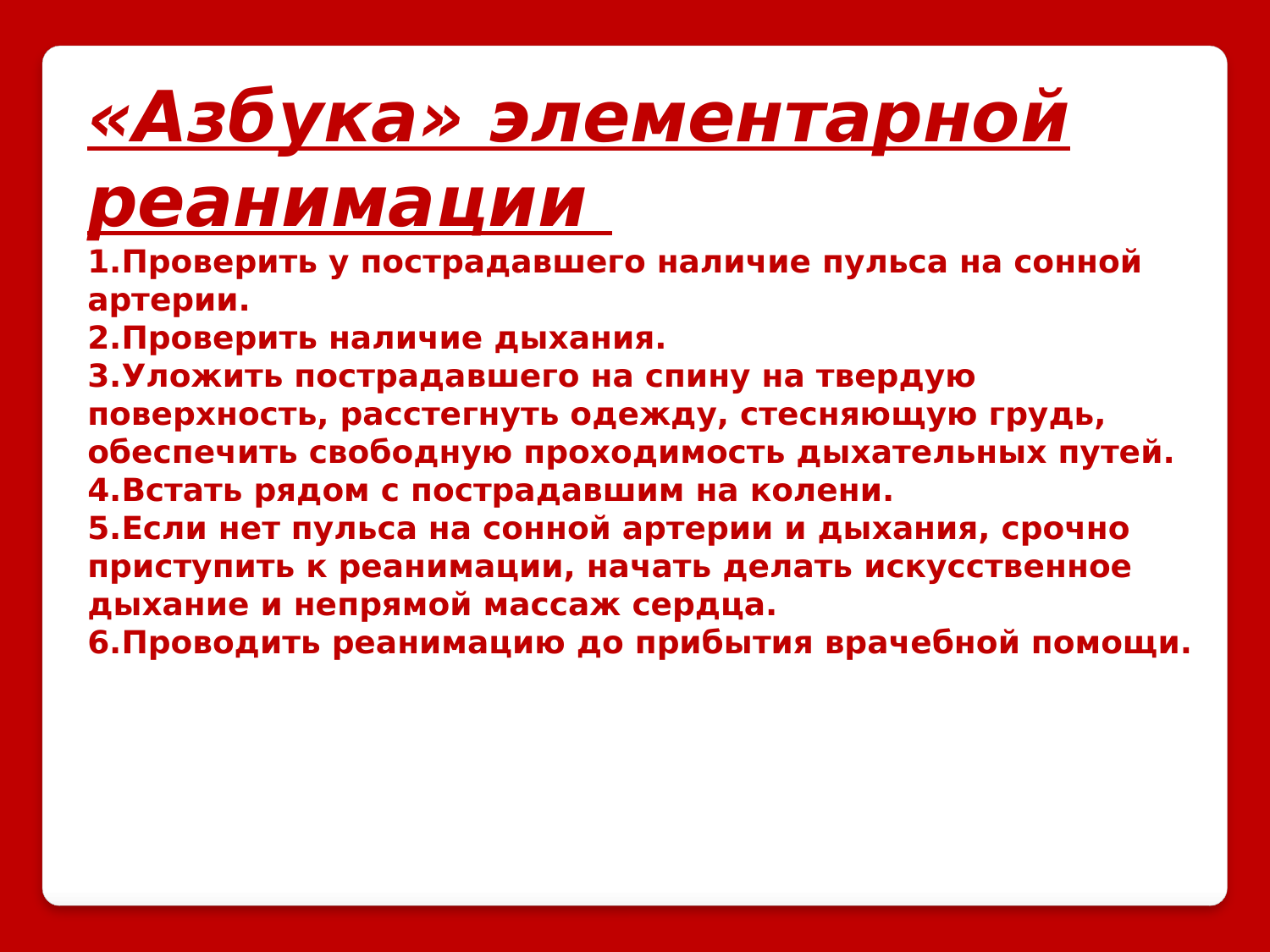

«Азбука» элементарной реанимации
1.Проверить у пострадавшего наличие пульса на сонной артерии.
2.Проверить наличие дыхания.
3.Уложить пострадавшего на спину на твердую поверхность, расстегнуть одежду, стесняющую грудь, обеспечить свободную проходимость дыхательных путей.
4.Встать рядом с пострадавшим на колени.
5.Если нет пульса на сонной артерии и дыхания, срочно приступить к реанимации, начать делать искусственное дыхание и непрямой массаж сердца.
6.Проводить реанимацию до прибытия врачебной помощи.